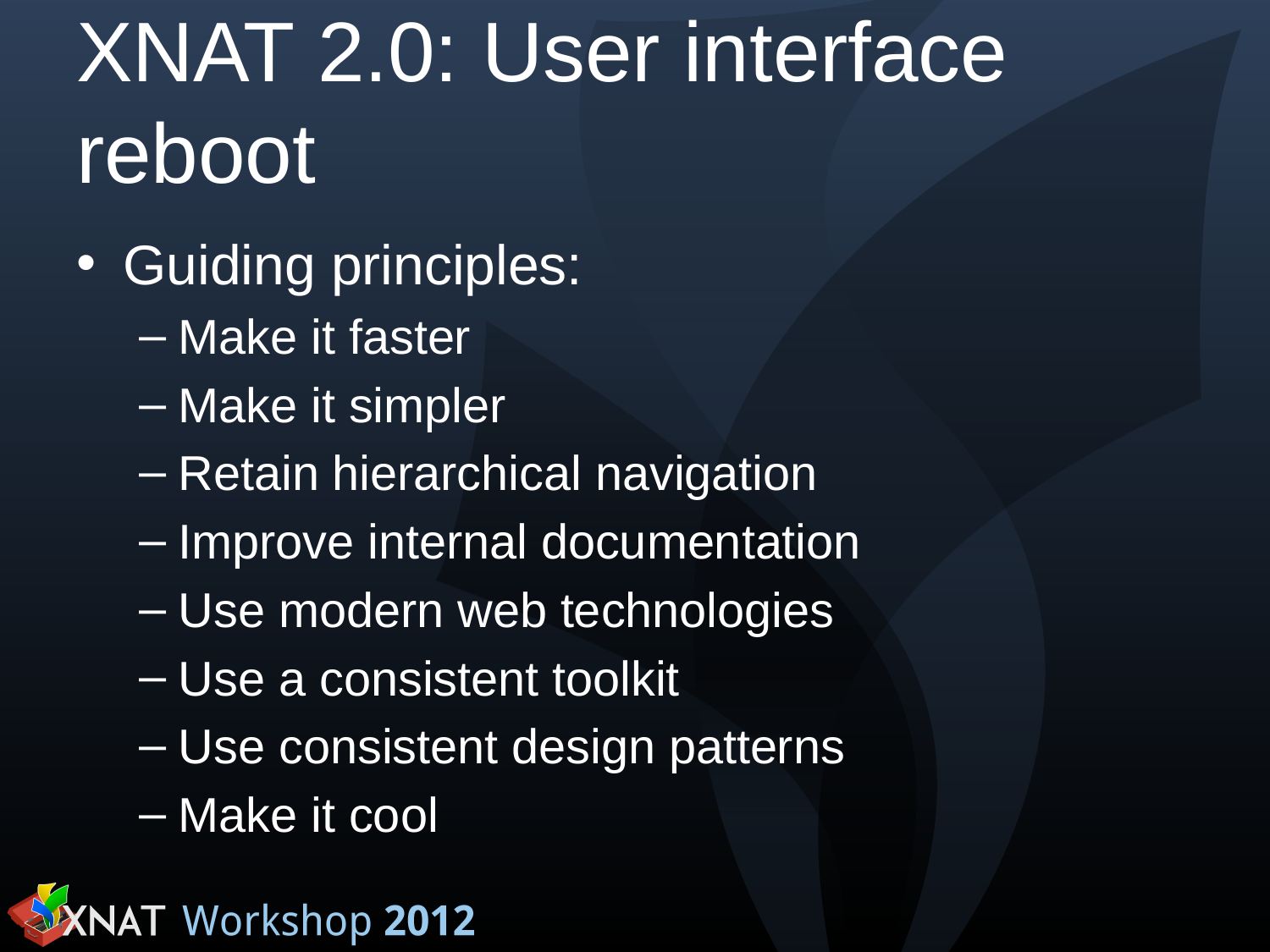

# XNAT 2.0: User interface reboot
Guiding principles:
Make it faster
Make it simpler
Retain hierarchical navigation
Improve internal documentation
Use modern web technologies
Use a consistent toolkit
Use consistent design patterns
Make it cool